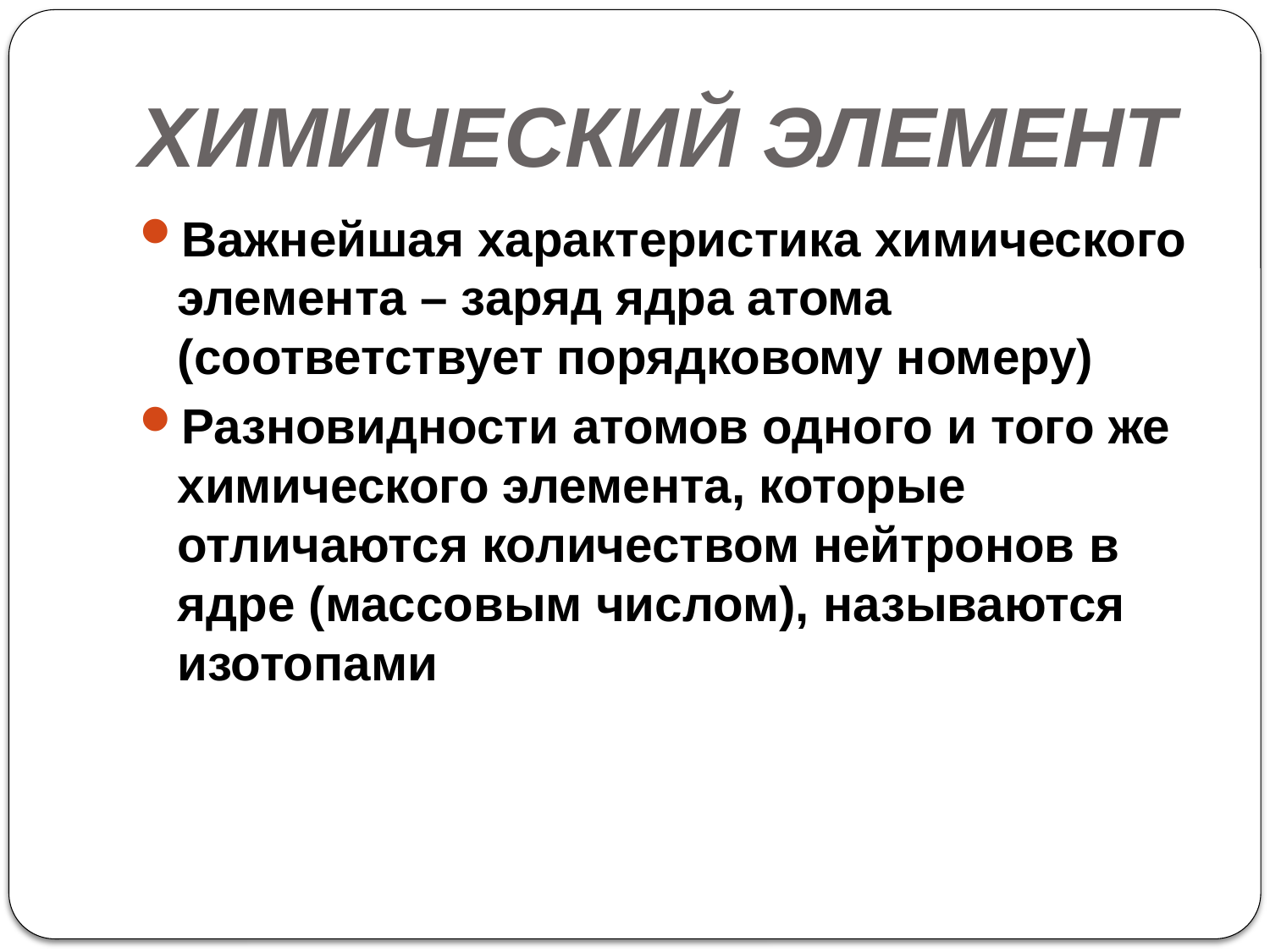

# ХИМИЧЕСКИЙ ЭЛЕМЕНТ
Важнейшая характеристика химического элемента – заряд ядра атома (соответствует порядковому номеру)
Разновидности атомов одного и того же химического элемента, которые отличаются количеством нейтронов в ядре (массовым числом), называются изотопами